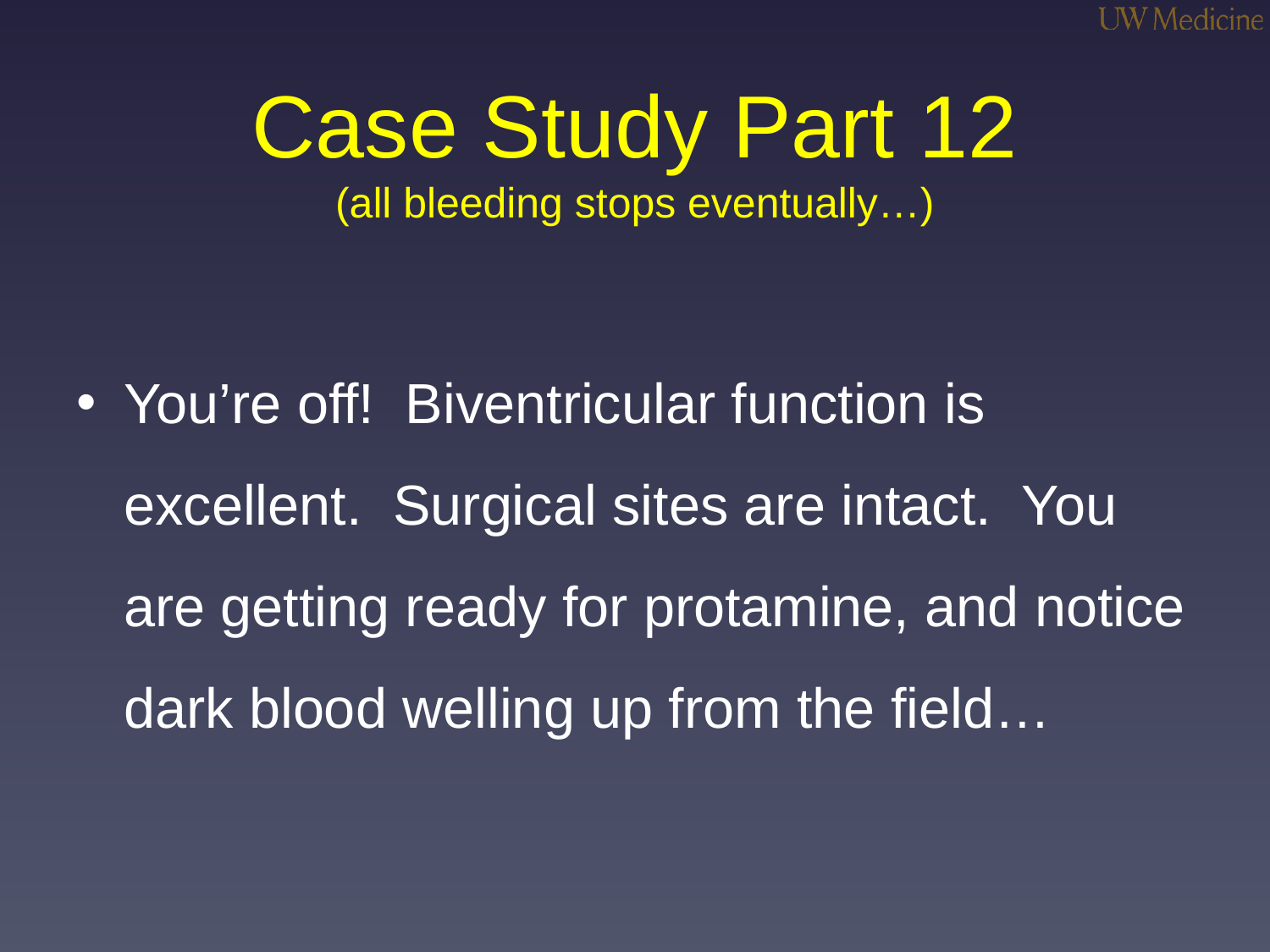

# Case Study Part 12 (all bleeding stops eventually…)
You’re off!  Biventricular function is excellent.  Surgical sites are intact.  You are getting ready for protamine, and notice dark blood welling up from the field…